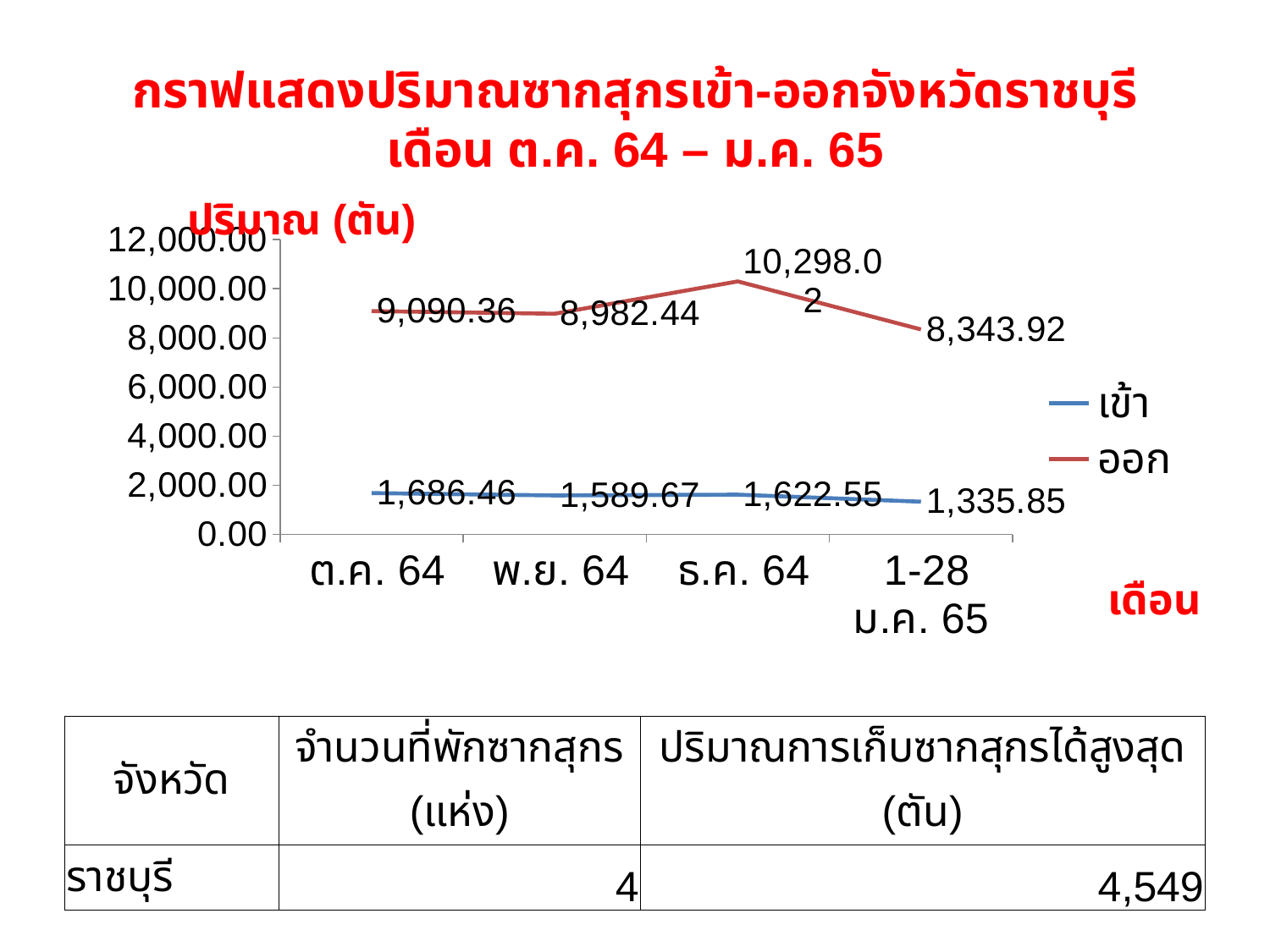

# กราฟแสดงปริมาณซากสุกรเข้า-ออกจังหวัดราชบุรี เดือน ต.ค. 64 – ม.ค. 65
ปริมาณ (ตัน)

### Chart

| Category | เข้า | ออก |
|---|---|---|
|  ต.ค. 64 | 1686.46 | 9090.36 |
|  พ.ย. 64 | 1589.67 | 8982.44 |
|  ธ.ค. 64 | 1622.55 | 10298.02 |
|  1-28 ม.ค. 65 | 1335.85 | 8343.92 |
เดือน
| จังหวัด | จำนวนที่พักซากสุกร (แห่ง) | ปริมาณการเก็บซากสุกรได้สูงสุด (ตัน) |
| --- | --- | --- |
| ราชบุรี | 4 | 4,549 |